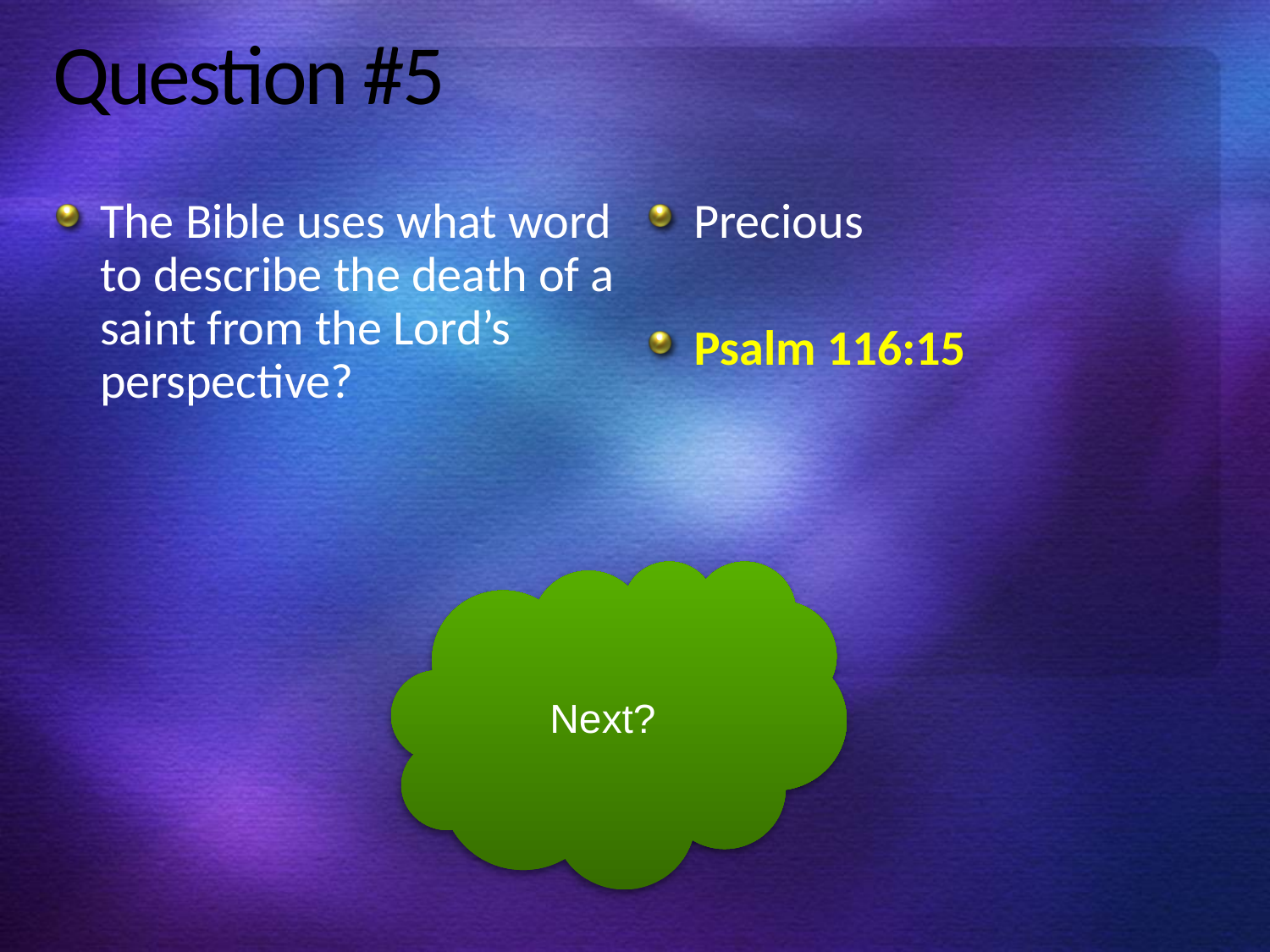

# Question #5
The Bible uses what word to describe the death of a saint from the Lord’s perspective?
Precious

Psalm 116:15
Next?